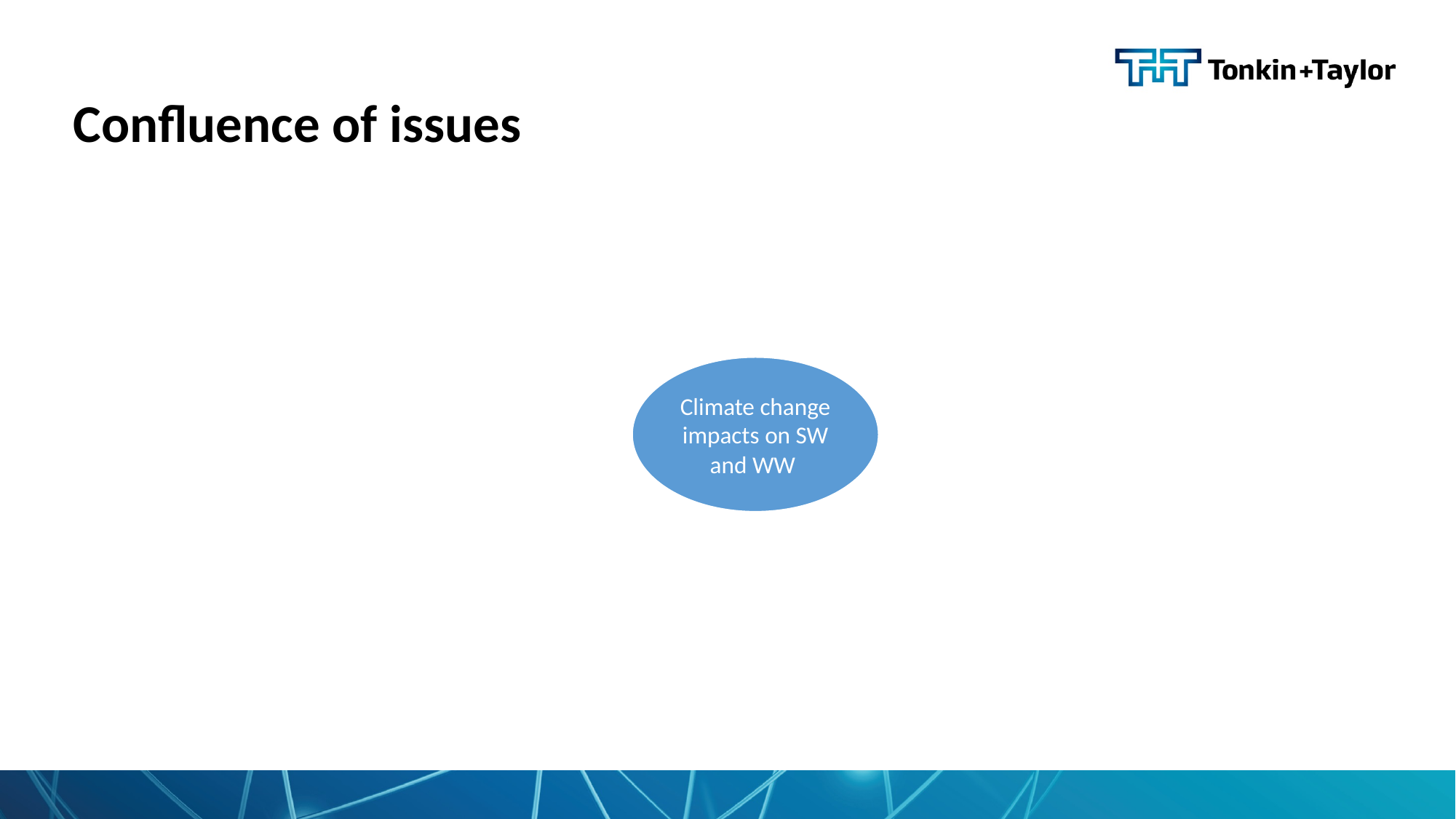

# Confluence of issues
Climate change impacts on SW and WW